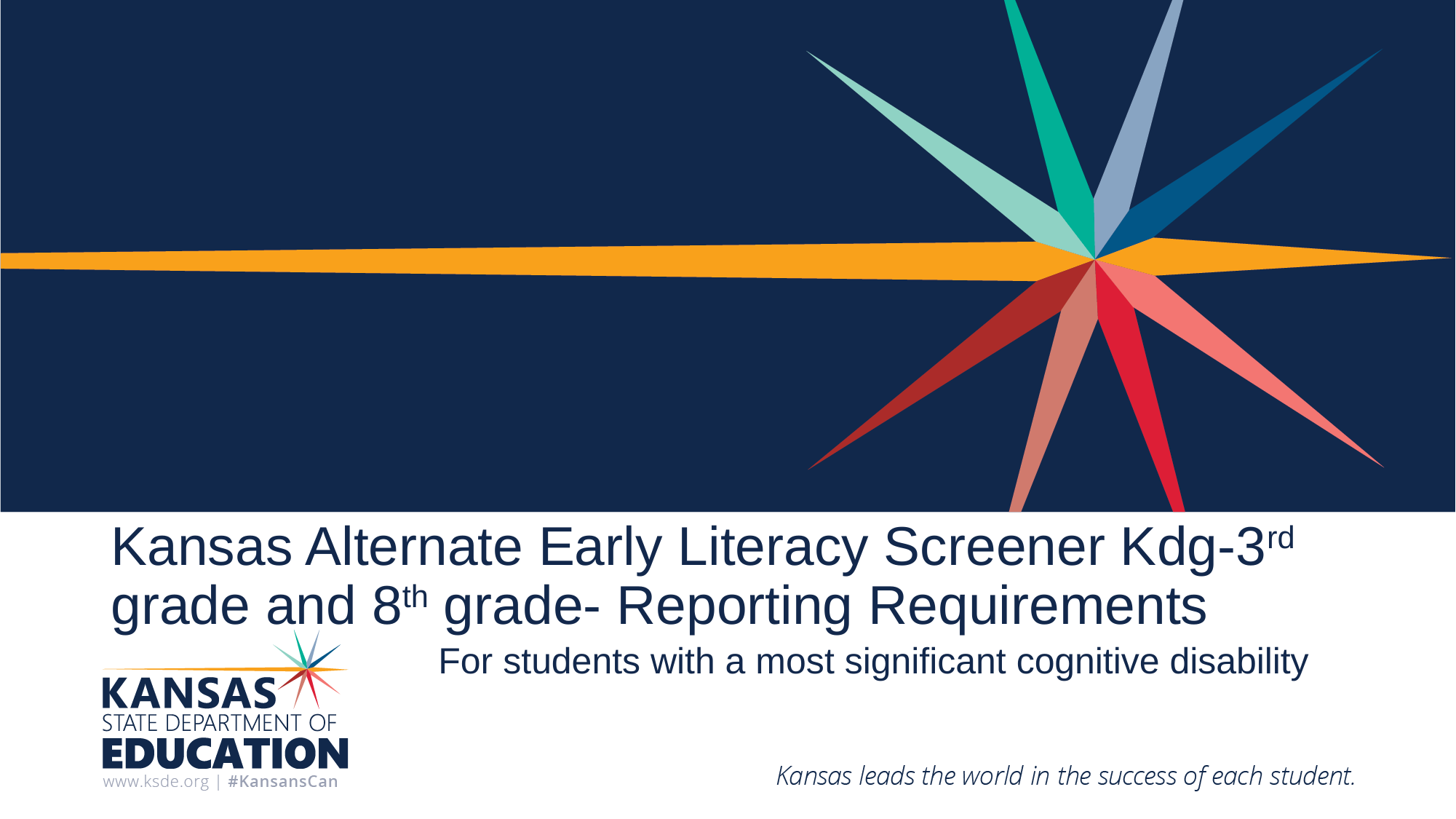

# Kansas Alternate Early Literacy Screener Kdg-3rd grade and 8th grade- Reporting Requirements
For students with a most significant cognitive disability